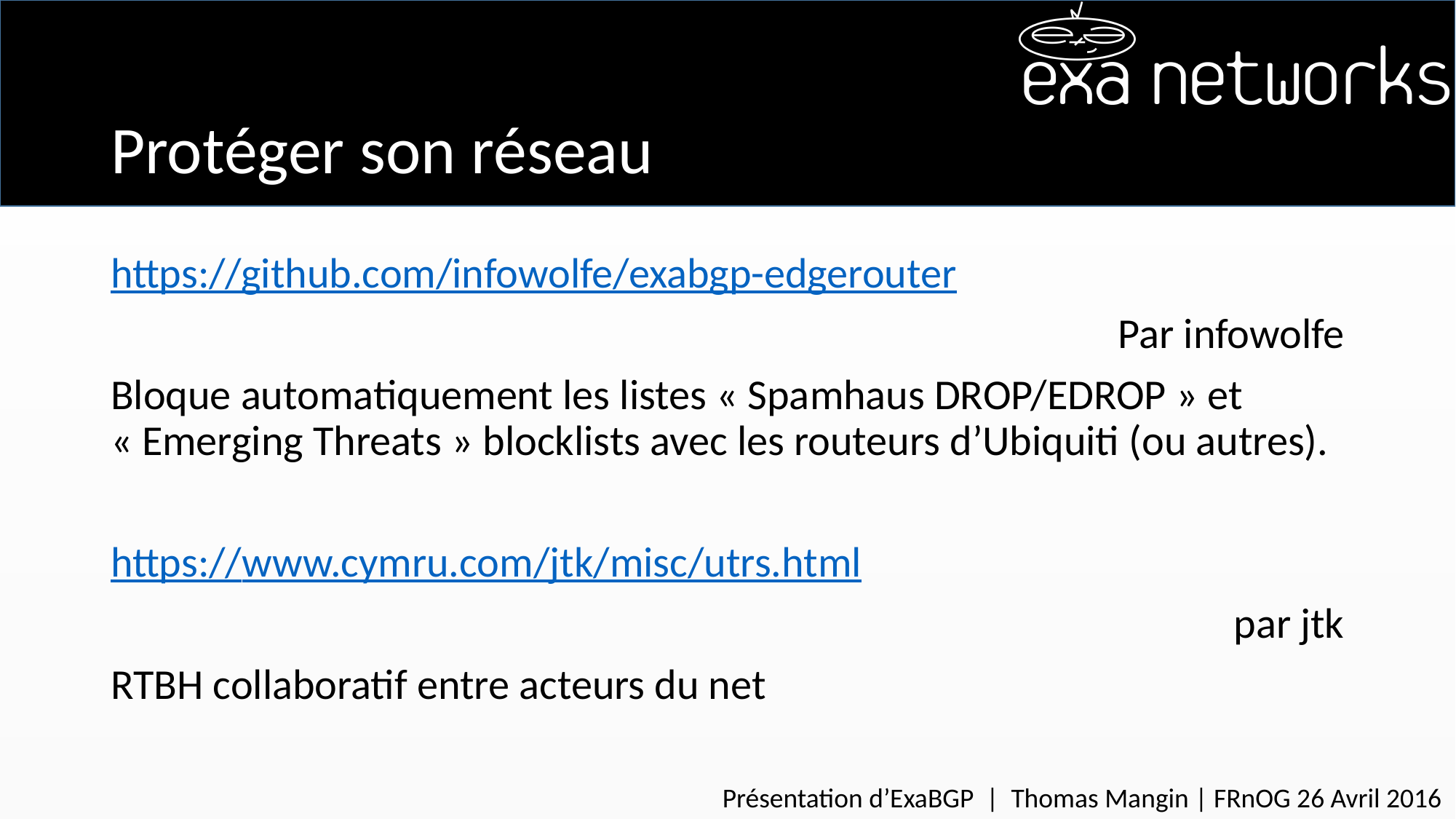

Protéger son réseau
https://github.com/infowolfe/exabgp-edgerouter
Par infowolfe
Bloque automatiquement les listes « Spamhaus DROP/EDROP » et « Emerging Threats » blocklists avec les routeurs d’Ubiquiti (ou autres).

https://www.cymru.com/jtk/misc/utrs.html
par jtk
RTBH collaboratif entre acteurs du net